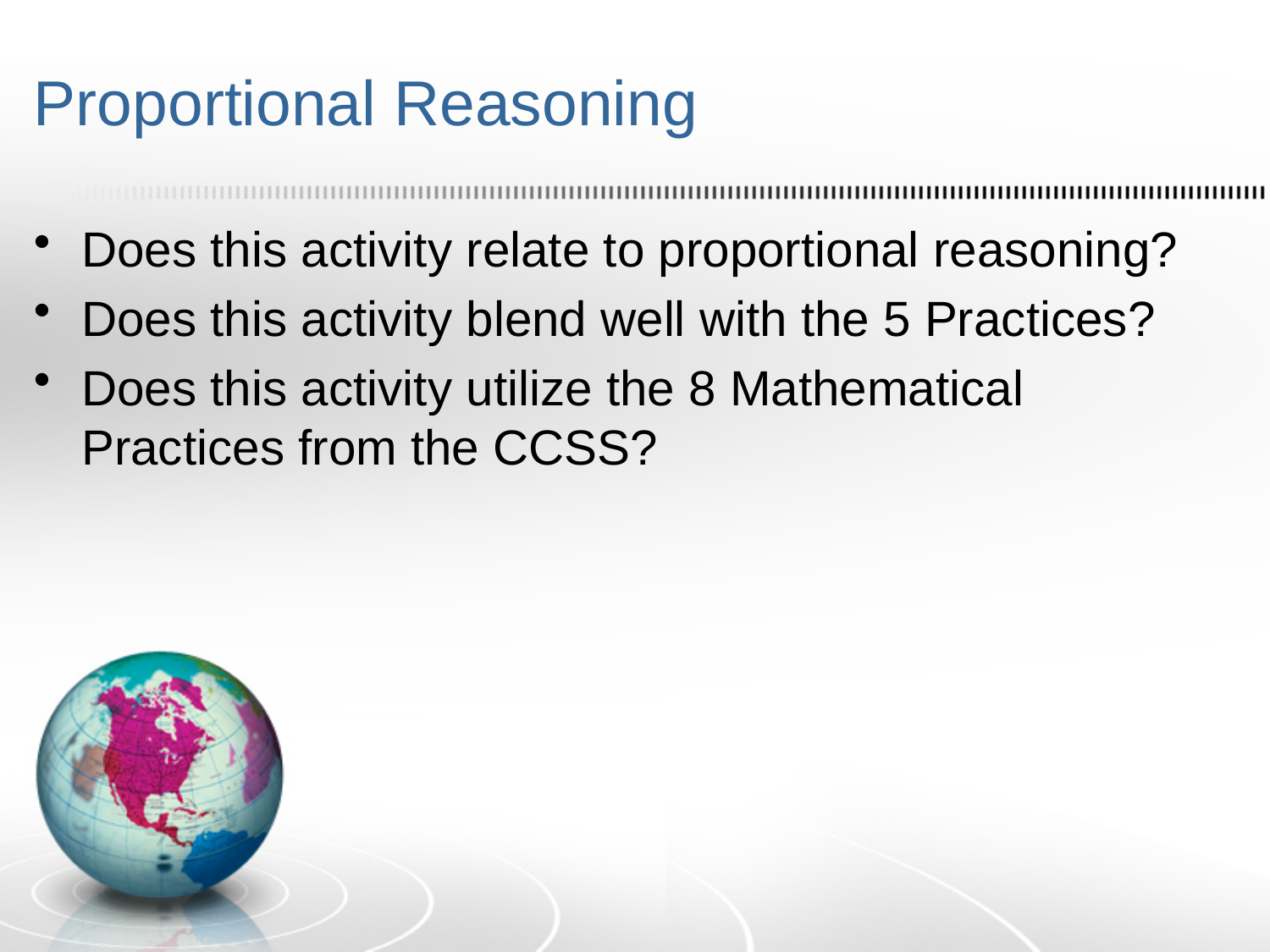

# Proportional Reasoning
Does this activity relate to proportional reasoning?
Does this activity blend well with the 5 Practices?
Does this activity utilize the 8 Mathematical Practices from the CCSS?